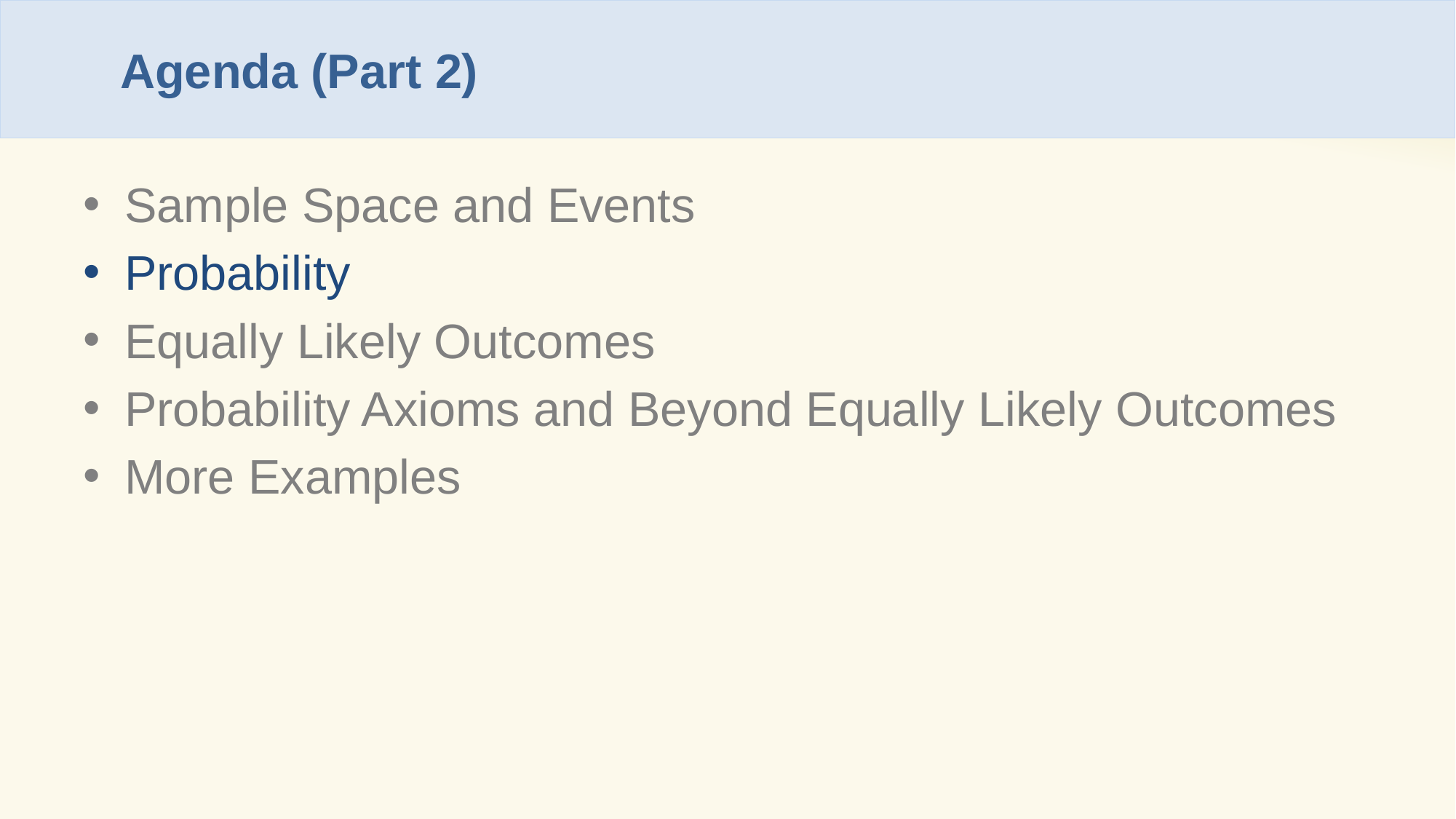

# Agenda (Part 2)
Sample Space and Events
Probability
Equally Likely Outcomes
Probability Axioms and Beyond Equally Likely Outcomes
More Examples